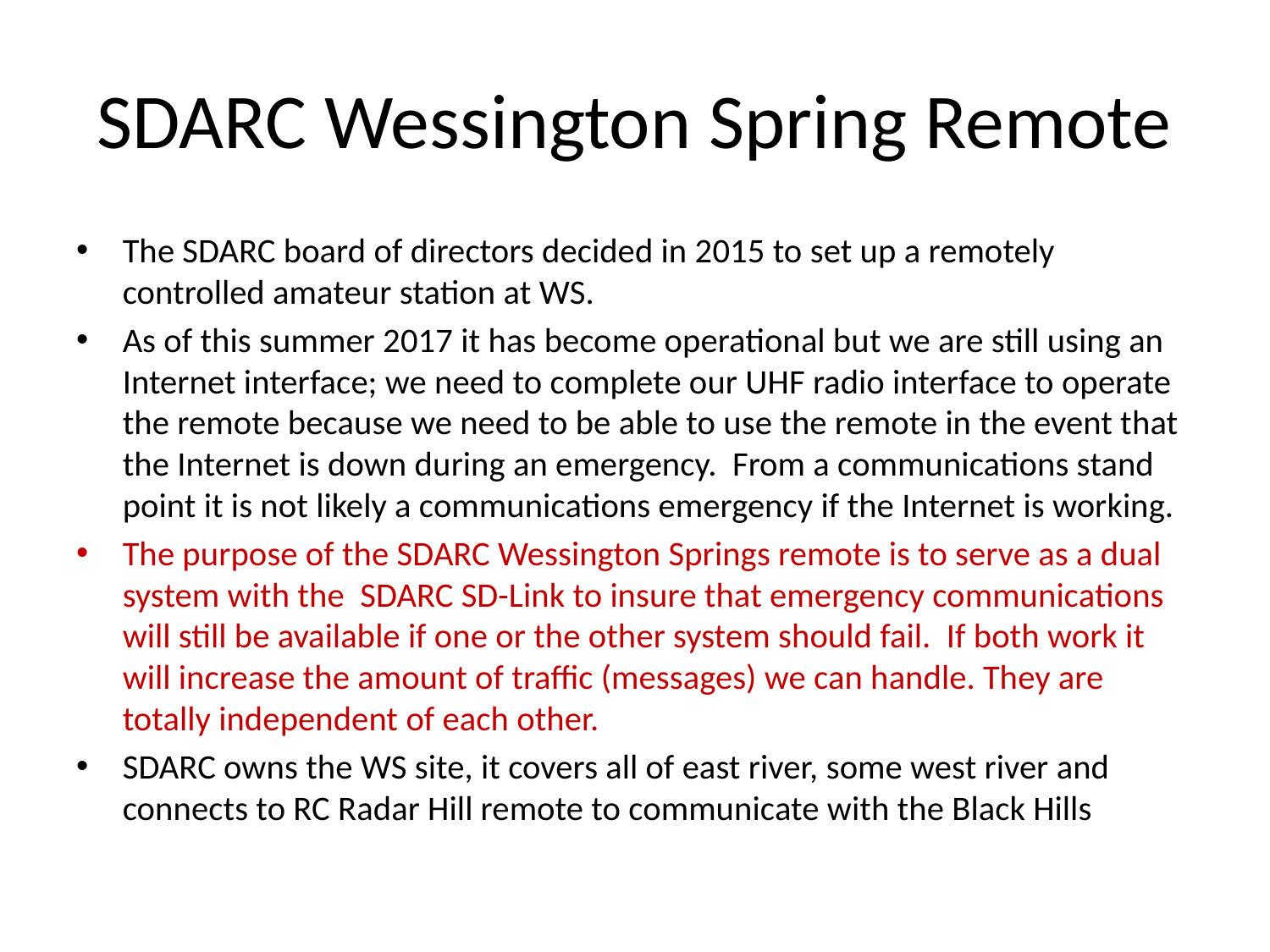

# SDARC Wessington Spring Remote
The SDARC board of directors decided in 2015 to set up a remotely controlled amateur station at WS.
As of this summer 2017 it has become operational but we are still using an Internet interface; we need to complete our UHF radio interface to operate the remote because we need to be able to use the remote in the event that the Internet is down during an emergency.  From a communications stand point it is not likely a communications emergency if the Internet is working.
The purpose of the SDARC Wessington Springs remote is to serve as a dual system with the  SDARC SD-Link to insure that emergency communications will still be available if one or the other system should fail.  If both work it will increase the amount of traffic (messages) we can handle. They are totally independent of each other.
SDARC owns the WS site, it covers all of east river, some west river and connects to RC Radar Hill remote to communicate with the Black Hills